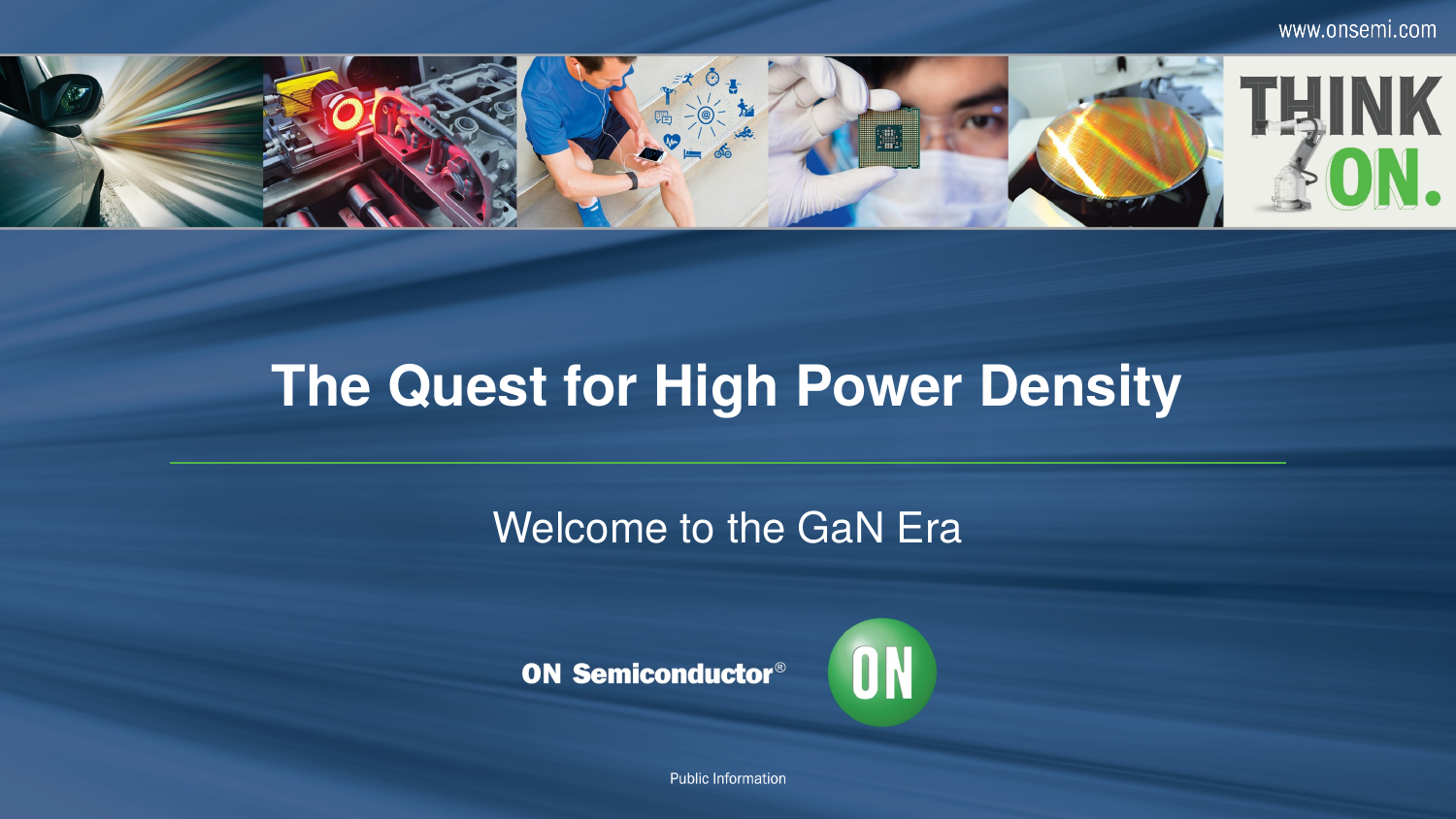

# The Quest for High Power Density
Welcome to the GaN Era